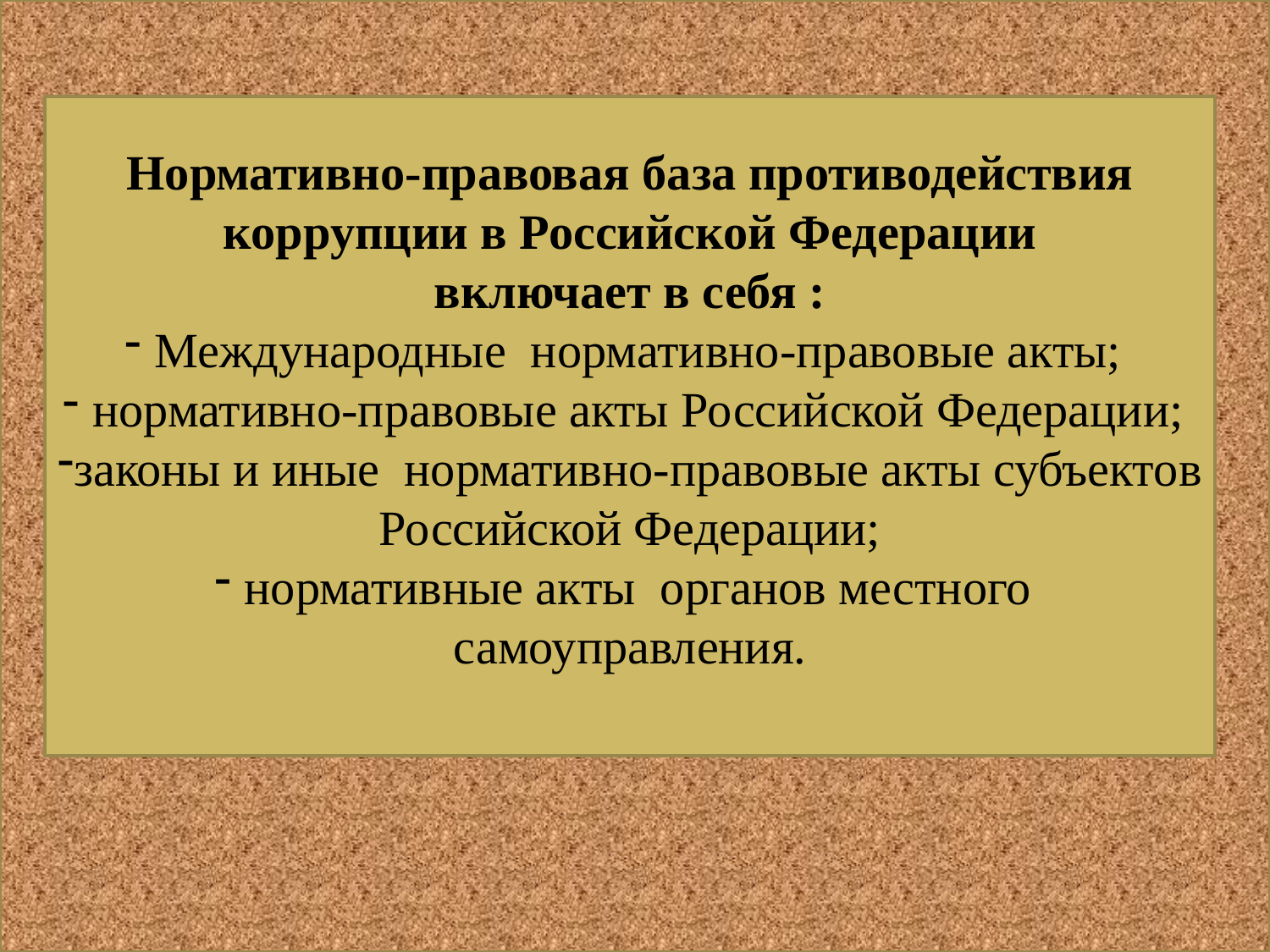

Нормативно-правовая база противодействия коррупции в Российской Федерации
включает в себя :
Международные  нормативно-правовые акты;
нормативно-правовые акты Российской Федерации;
законы и иные  нормативно-правовые акты субъектов Российской Федерации;
нормативные акты  органов местного самоуправления.